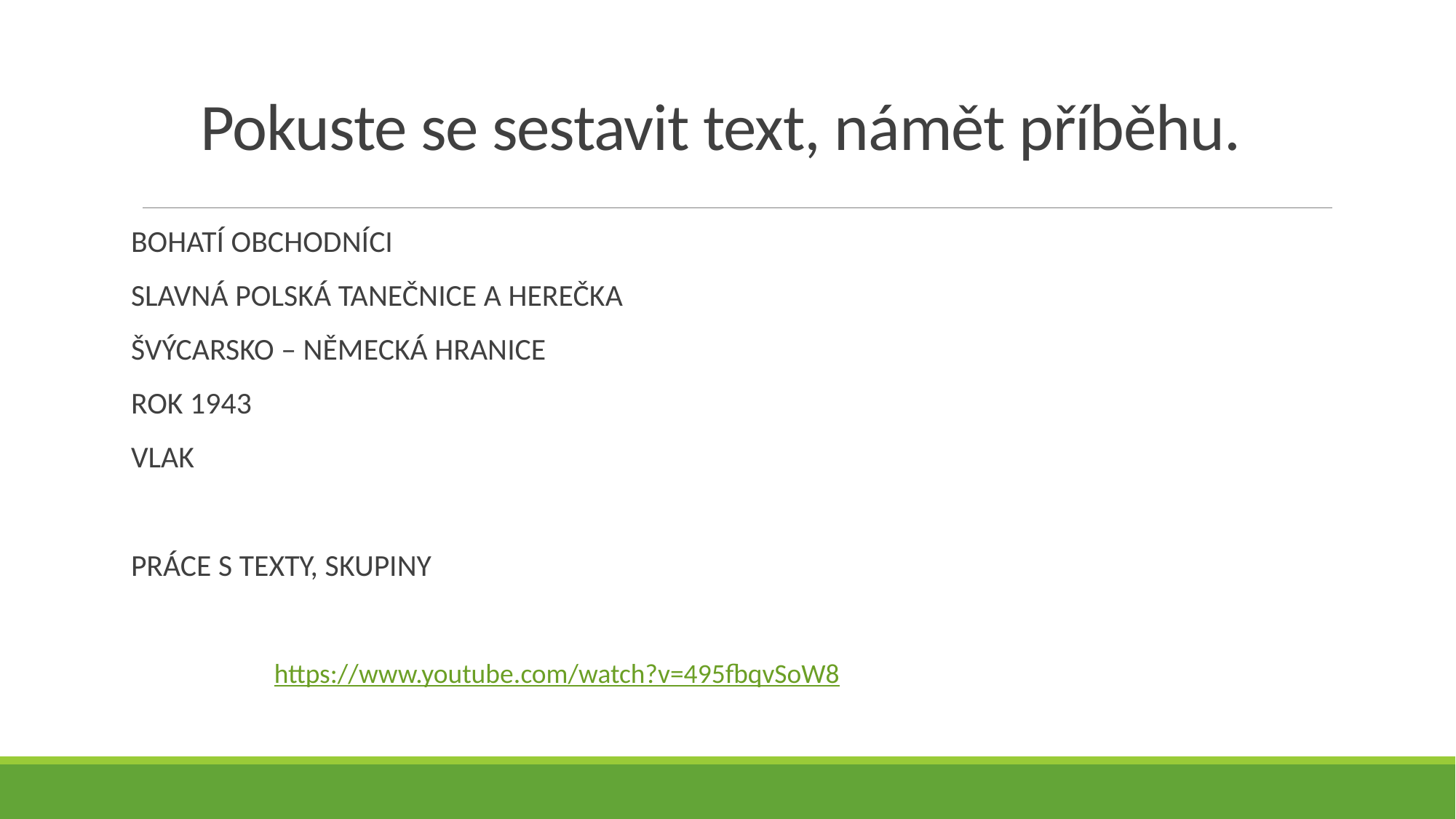

# Pokuste se sestavit text, námět příběhu.
BOHATÍ OBCHODNÍCI
SLAVNÁ POLSKÁ TANEČNICE A HEREČKA
ŠVÝCARSKO – NĚMECKÁ HRANICE
ROK 1943
VLAK

PRÁCE S TEXTY, SKUPINY

https://www.youtube.com/watch?v=495fbqvSoW8